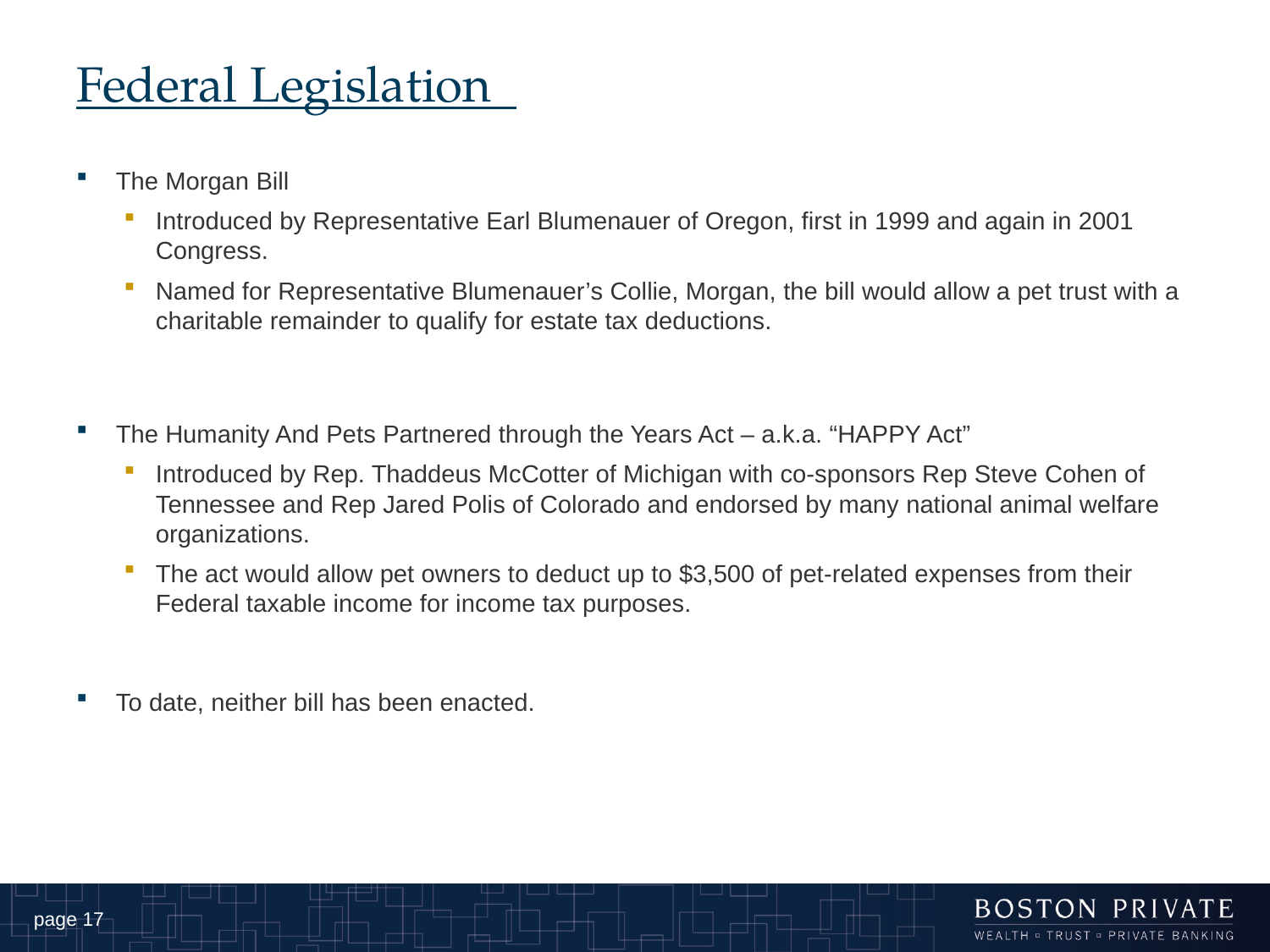

# Federal Legislation
The Morgan Bill
Introduced by Representative Earl Blumenauer of Oregon, first in 1999 and again in 2001 Congress.
Named for Representative Blumenauer’s Collie, Morgan, the bill would allow a pet trust with a charitable remainder to qualify for estate tax deductions.

The Humanity And Pets Partnered through the Years Act – a.k.a. “HAPPY Act”
Introduced by Rep. Thaddeus McCotter of Michigan with co-sponsors Rep Steve Cohen of Tennessee and Rep Jared Polis of Colorado and endorsed by many national animal welfare organizations.
The act would allow pet owners to deduct up to $3,500 of pet-related expenses from their Federal taxable income for income tax purposes.

To date, neither bill has been enacted.